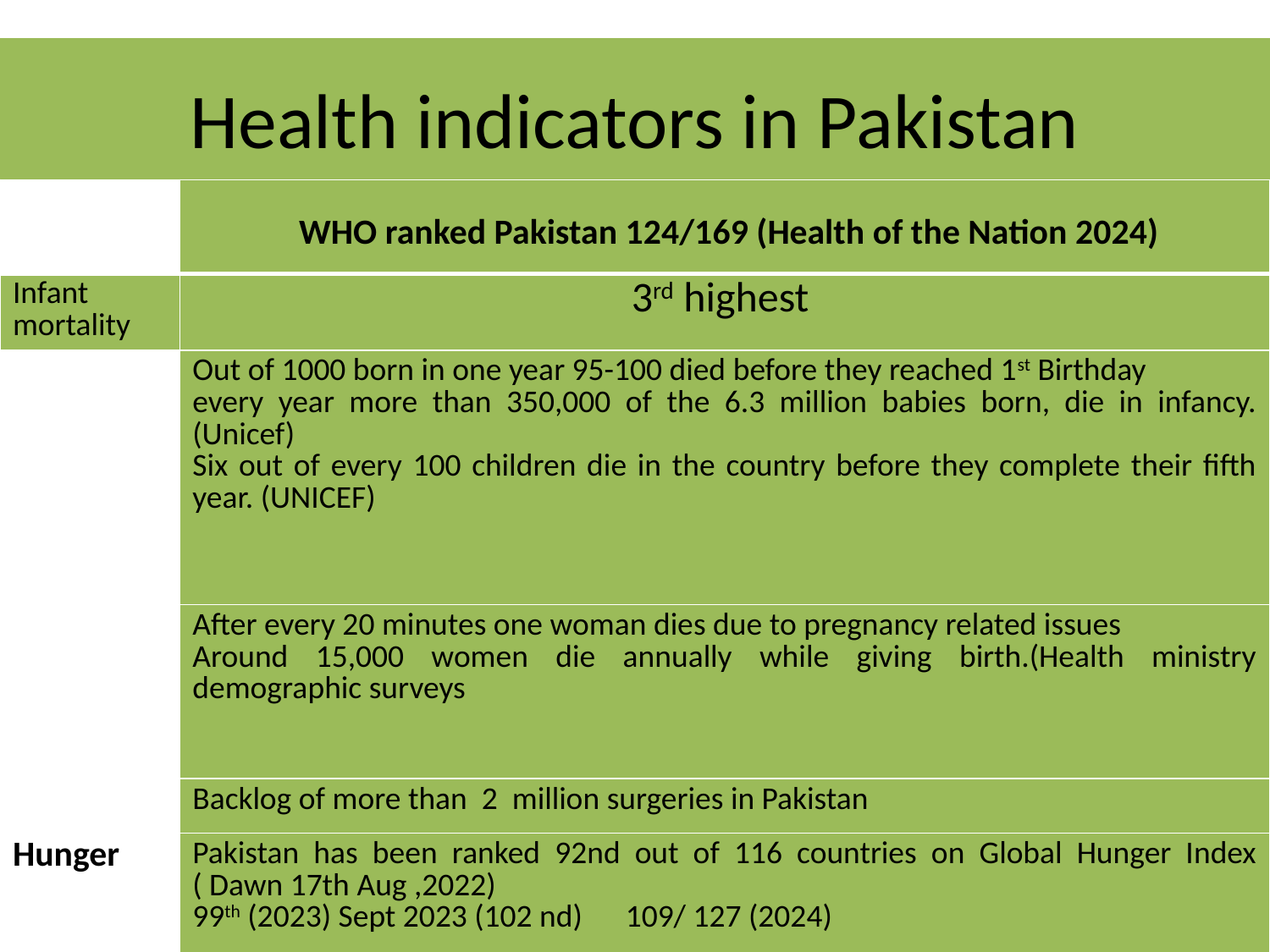

# Health indicators in Pakistan
| Pakistan’s ranking | WHO ranked Pakistan 124/169 (Health of the Nation 2024) |
| --- | --- |
| Infant mortality | 3rd highest |
|  | Out of 1000 born in one year 95-100 died before they reached 1st Birthday every year more than 350,000 of the 6.3 million babies born, die in infancy. (Unicef) Six out of every 100 children die in the country before they complete their fifth year. (UNICEF) |
|  | After every 20 minutes one woman dies due to pregnancy related issues Around 15,000 women die annually while giving birth.(Health ministry demographic surveys |
|  | Backlog of more than 2 million surgeries in Pakistan |
| Hunger | Pakistan has been ranked 92nd out of 116 countries on Global Hunger Index ( Dawn 17th Aug ,2022) 99th (2023) Sept 2023 (102 nd) 109/ 127 (2024) |